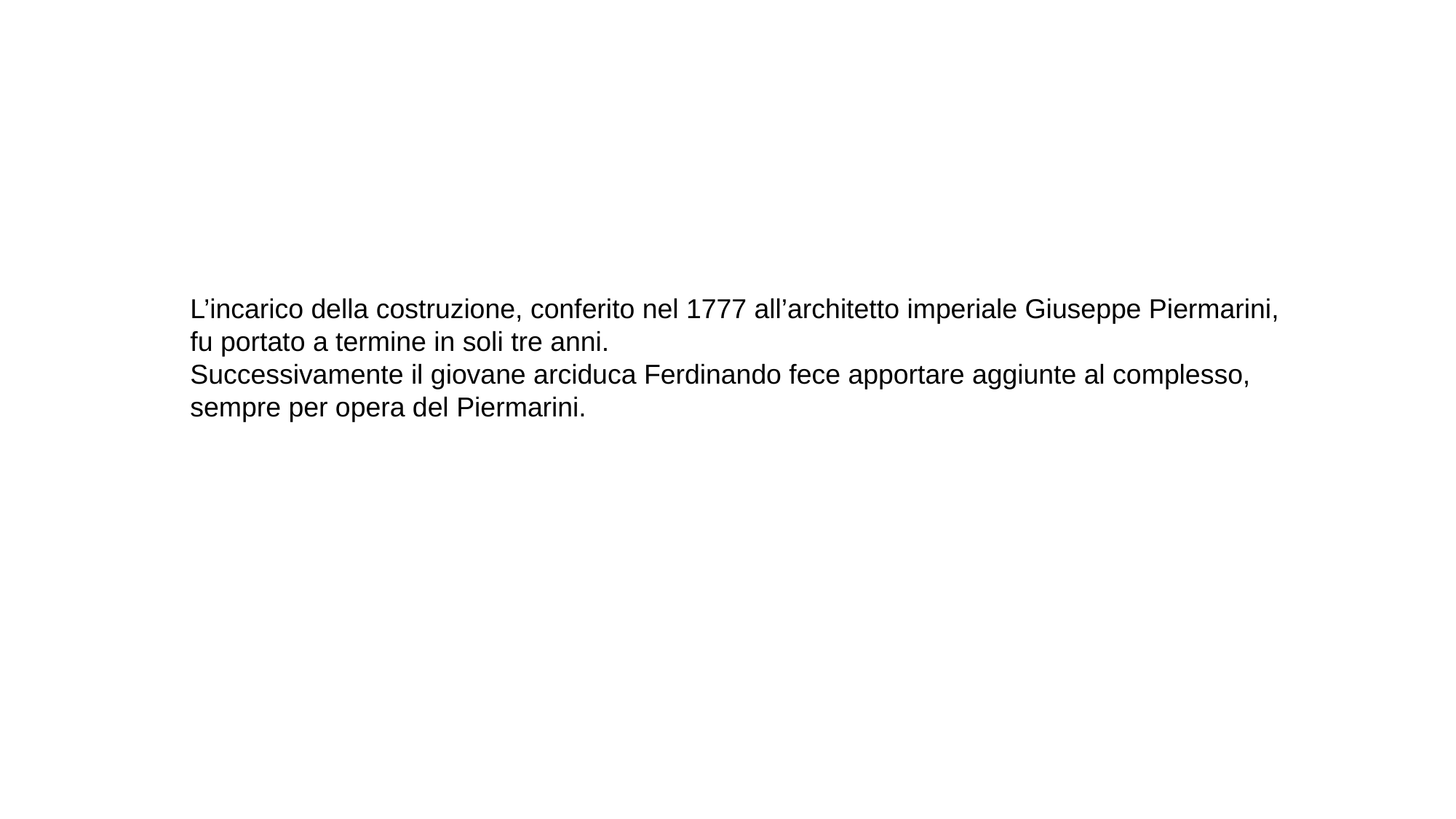

L’incarico della costruzione, conferito nel 1777 all’architetto imperiale Giuseppe Piermarini, fu portato a termine in soli tre anni.
Successivamente il giovane arciduca Ferdinando fece apportare aggiunte al complesso, sempre per opera del Piermarini.